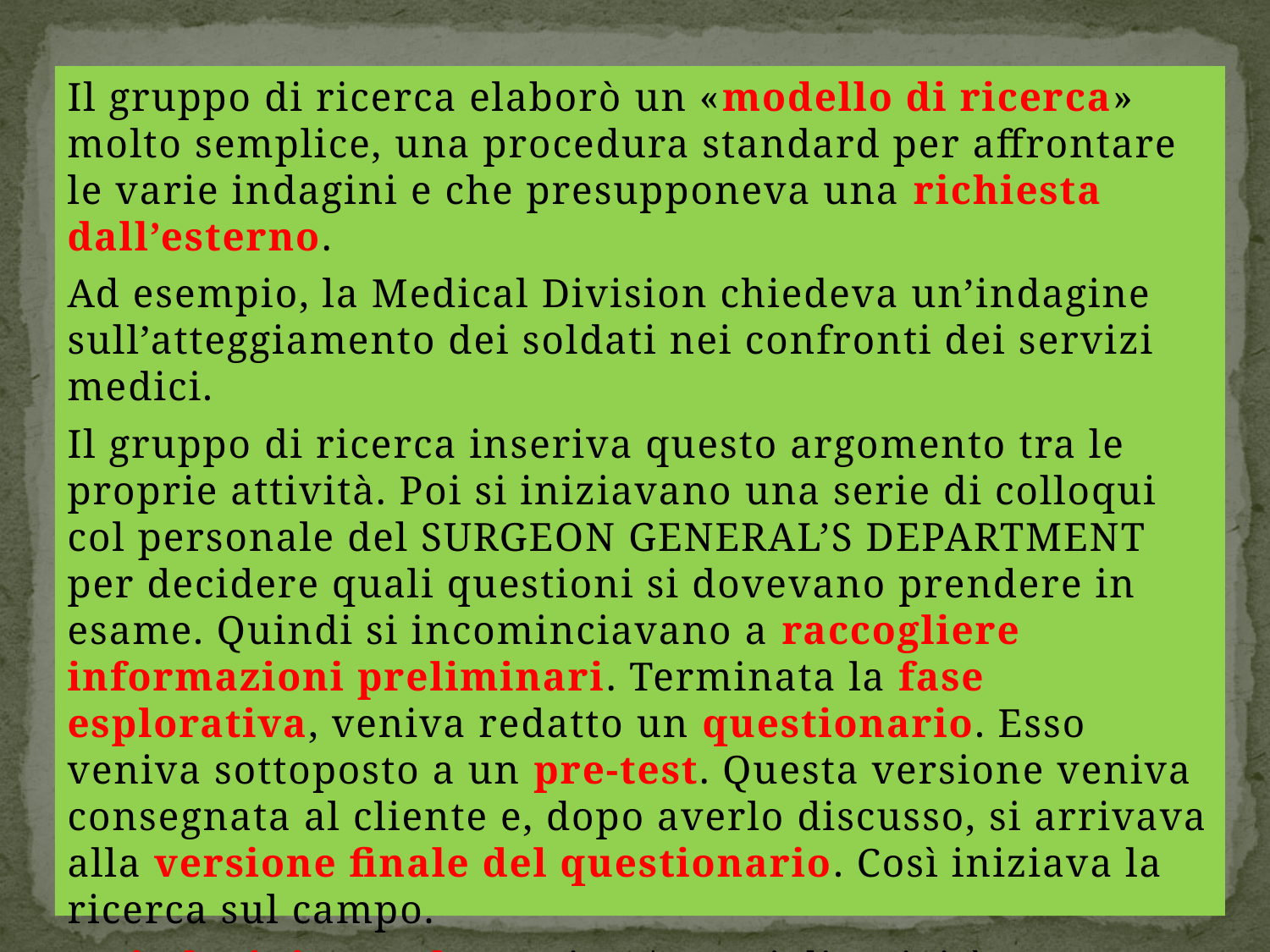

Il gruppo di ricerca elaborò un «modello di ricerca» molto semplice, una procedura standard per affrontare le varie indagini e che presupponeva una richiesta dall’esterno.
Ad esempio, la Medical Division chiedeva un’indagine sull’atteggiamento dei soldati nei confronti dei servizi medici.
Il gruppo di ricerca inseriva questo argomento tra le proprie attività. Poi si iniziavano una serie di colloqui col personale del SURGEON GENERAL’S DEPARTMENT per decidere quali questioni si dovevano prendere in esame. Quindi si incominciavano a raccogliere informazioni preliminari. Terminata la fase esplorativa, veniva redatto un questionario. Esso veniva sottoposto a un pre-test. Questa versione veniva consegnata al cliente e, dopo averlo discusso, si arrivava alla versione finale del questionario. Così iniziava la ricerca sul campo.
Le indagini completate in 4/5 anni di attività ammontano a circa 250.